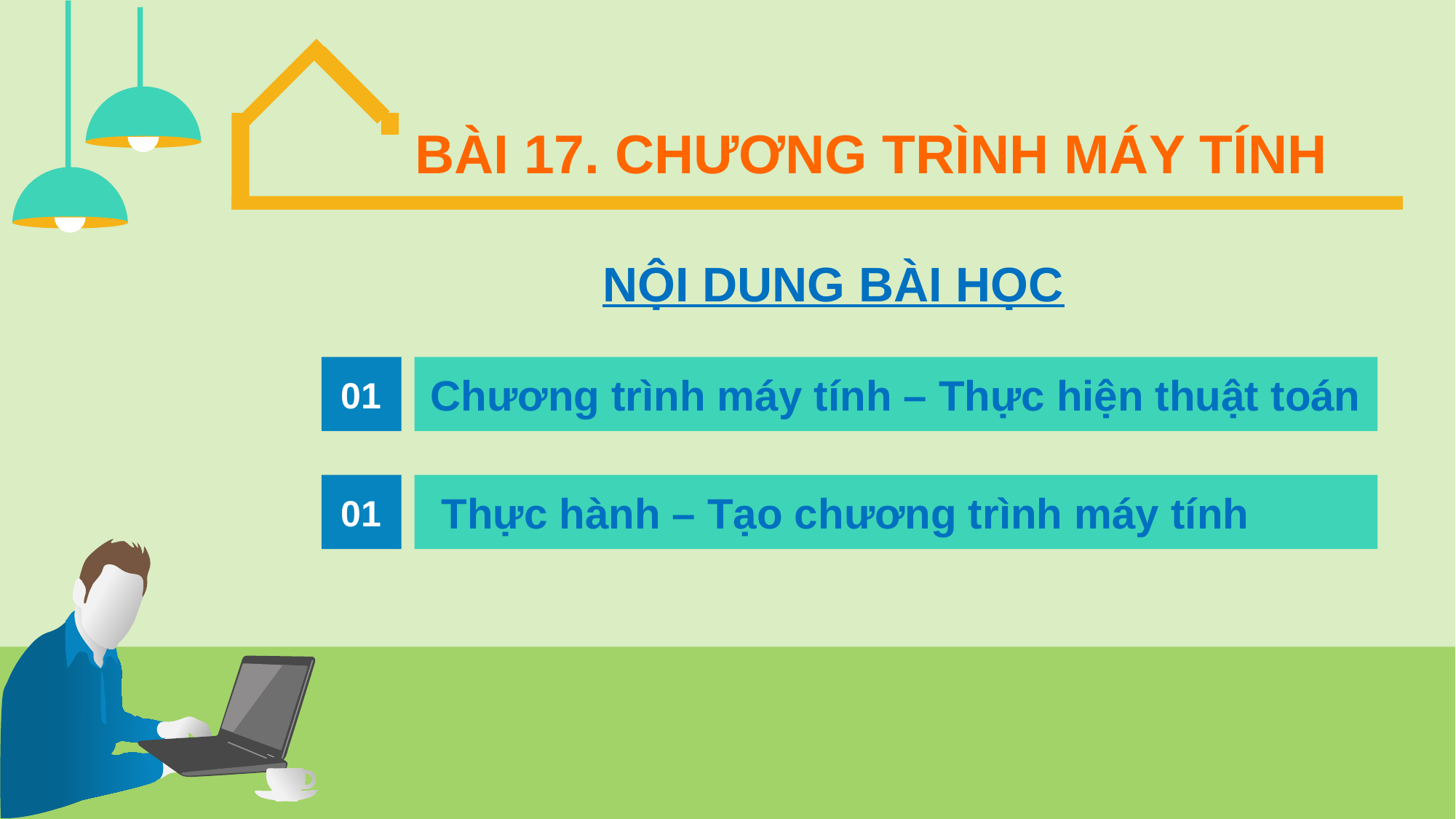

BÀI 17. CHƯƠNG TRÌNH MÁY TÍNH

NỘI DUNG BÀI HỌC
01

Chương trình máy tính – Thực hiện thuật toán
01

Thực hành – Tạo chương trình máy tính